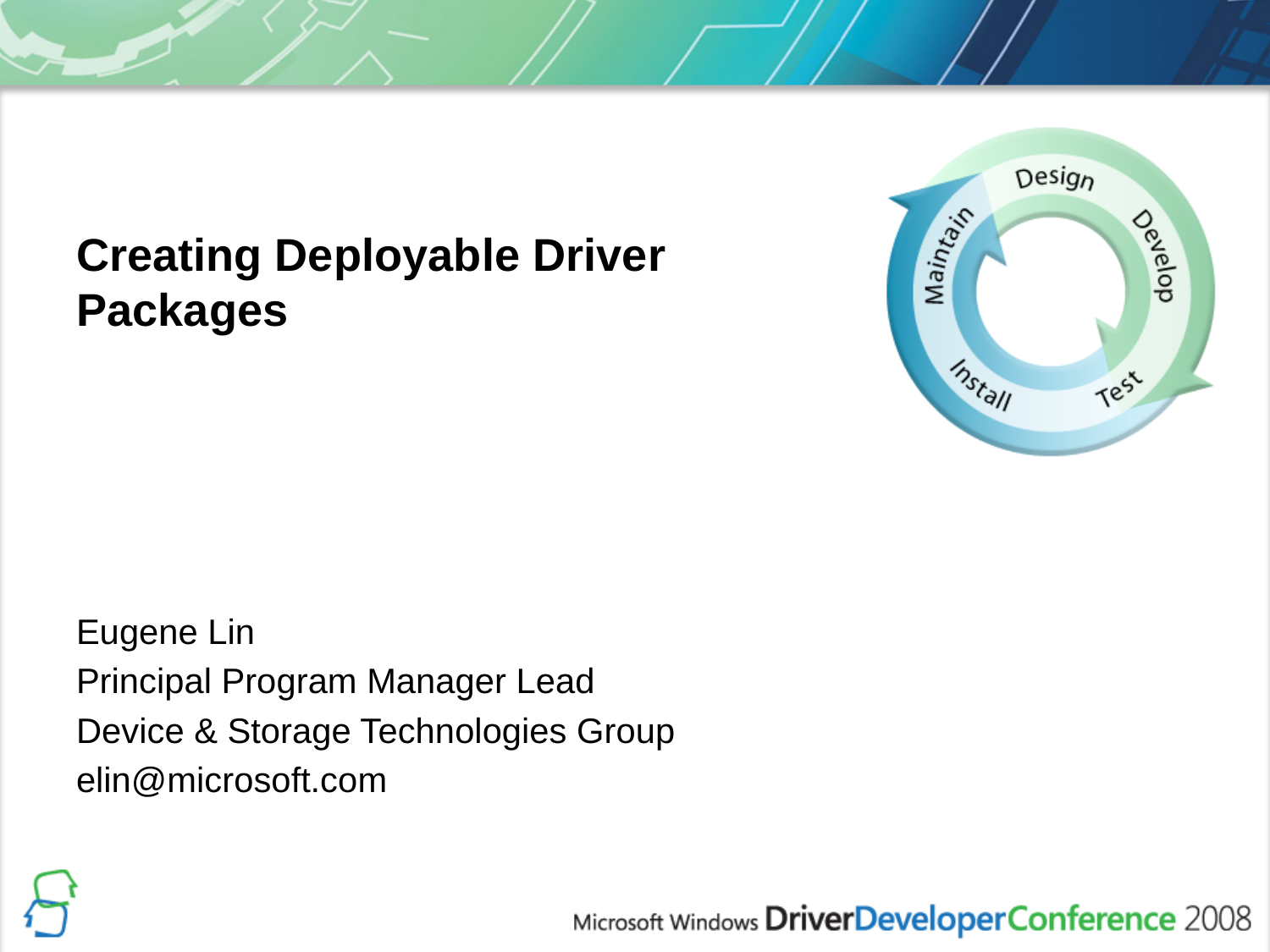

# Creating Deployable Driver Packages
Eugene Lin
Principal Program Manager Lead
Device & Storage Technologies Group
elin@microsoft.com